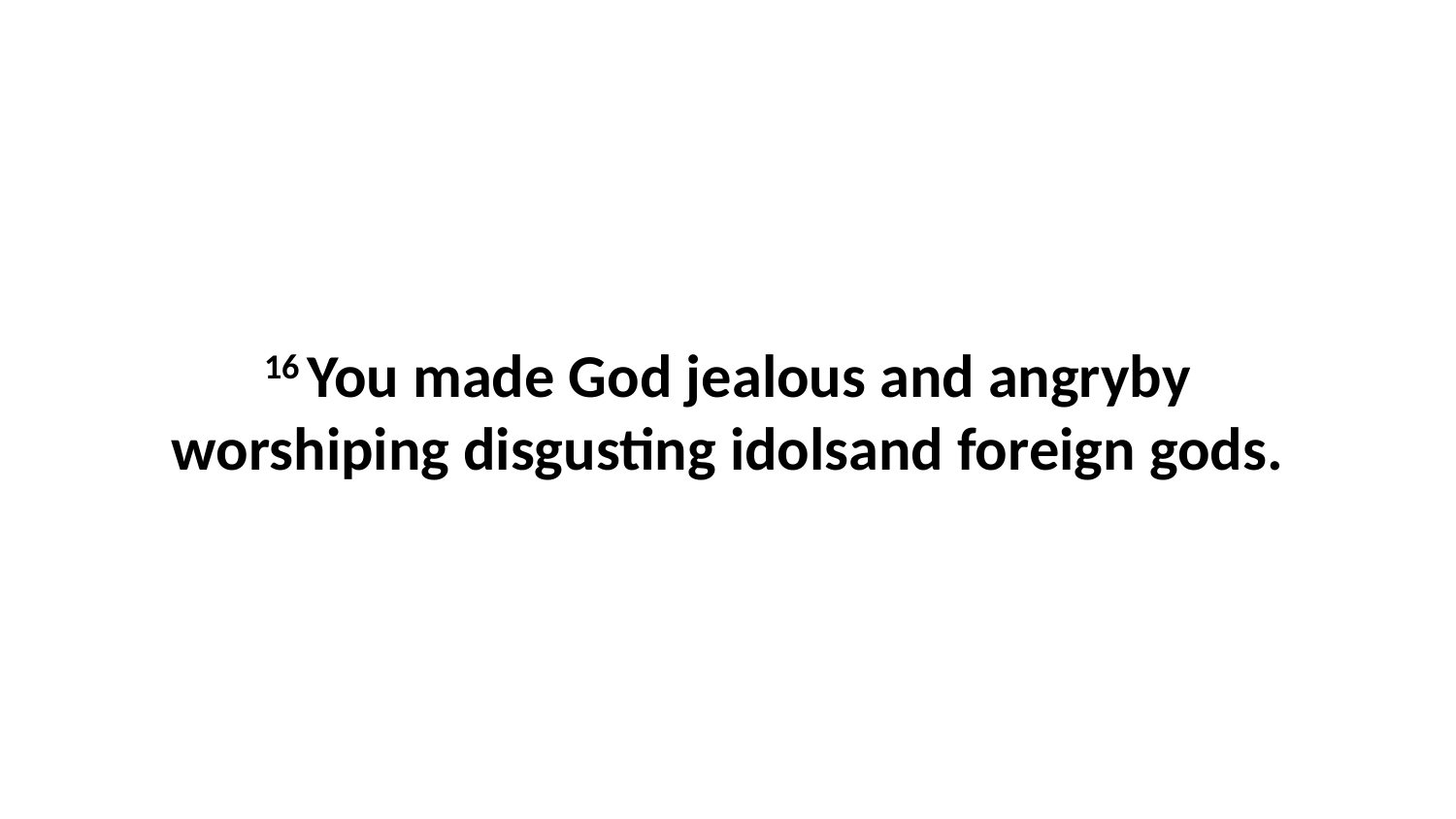

16 You made God jealous and angryby worshiping disgusting idolsand foreign gods.